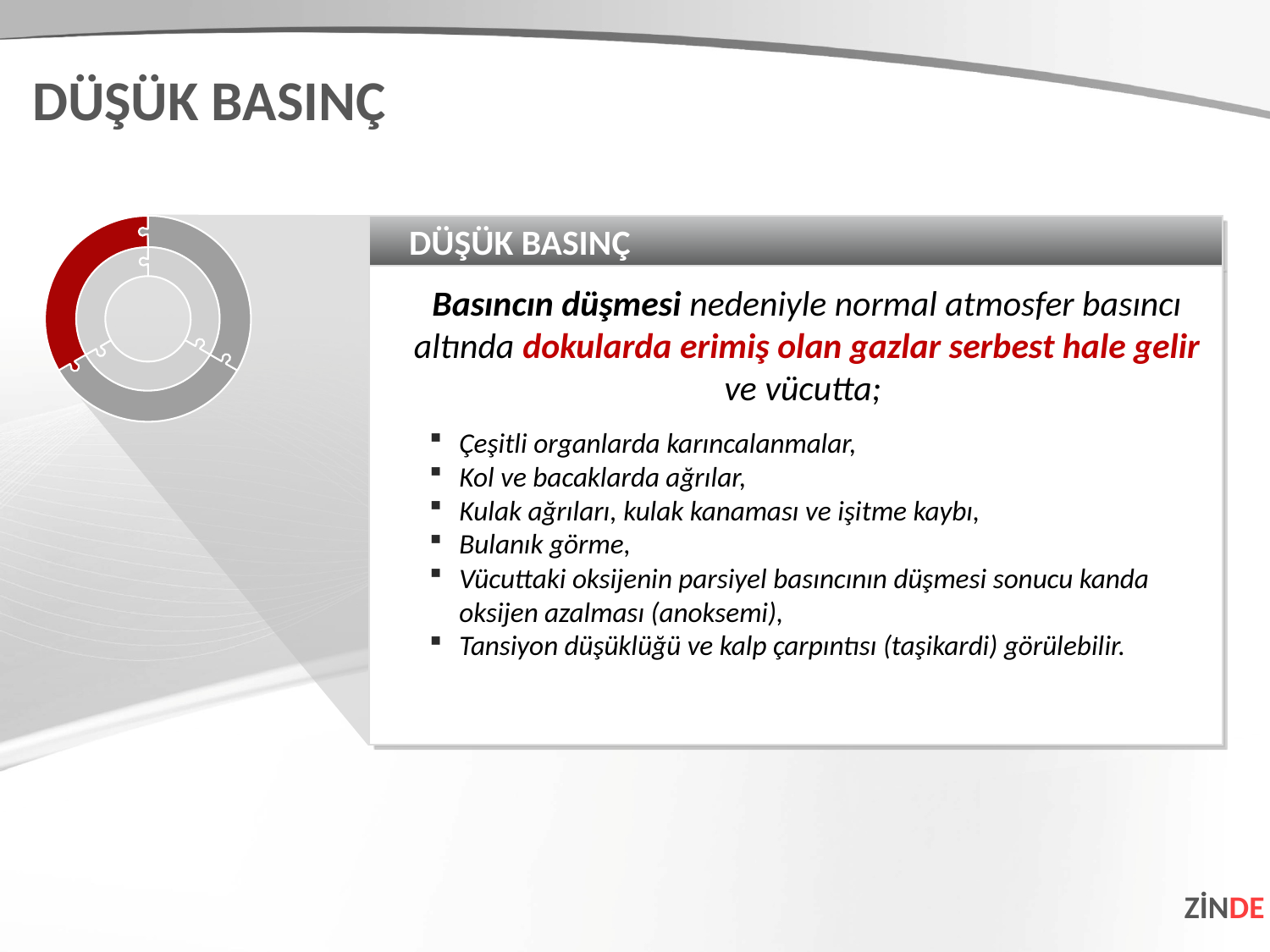

DÜŞÜK BASINÇ

DÜŞÜK BASINÇ
Basıncın düşmesi nedeniyle normal atmosfer basıncı altında dokularda erimiş olan gazlar serbest hale gelir ve vücutta;

Çeşitli organlarda karıncalanmalar,
Kol ve bacaklarda ağrılar,
Kulak ağrıları, kulak kanaması ve işitme kaybı,
Bulanık görme,
Vücuttaki oksijenin parsiyel basıncının düşmesi sonucu kanda oksijen azalması (anoksemi),
Tansiyon düşüklüğü ve kalp çarpıntısı (taşikardi) görülebilir.

ZİNDE